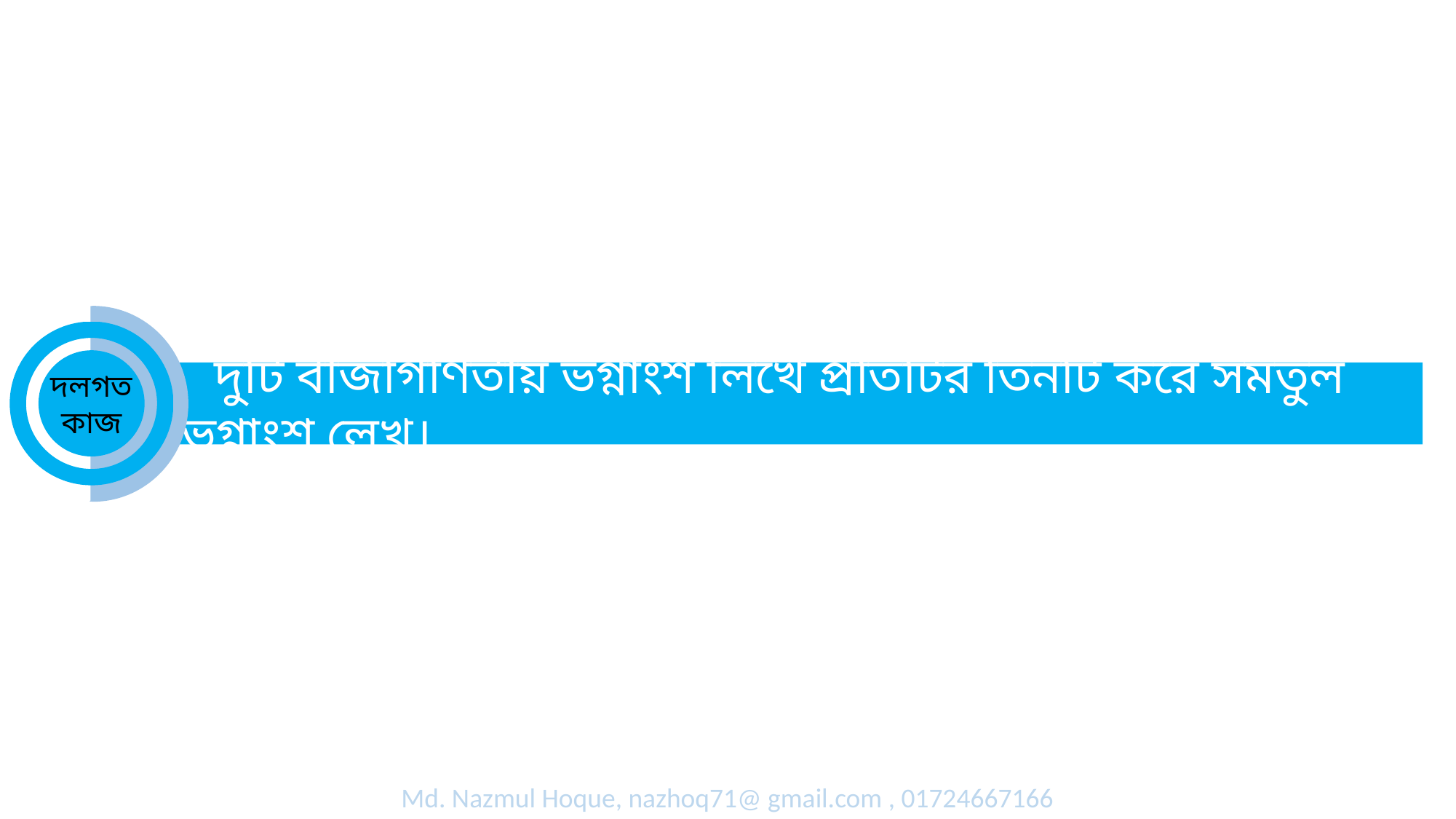

দলগত কাজ
   দুটি বীজগিণিতীয় ভগ্নাংশ লিখে প্রতিটির তিনটি করে সমতুল ভগ্নাংশ লেখ।